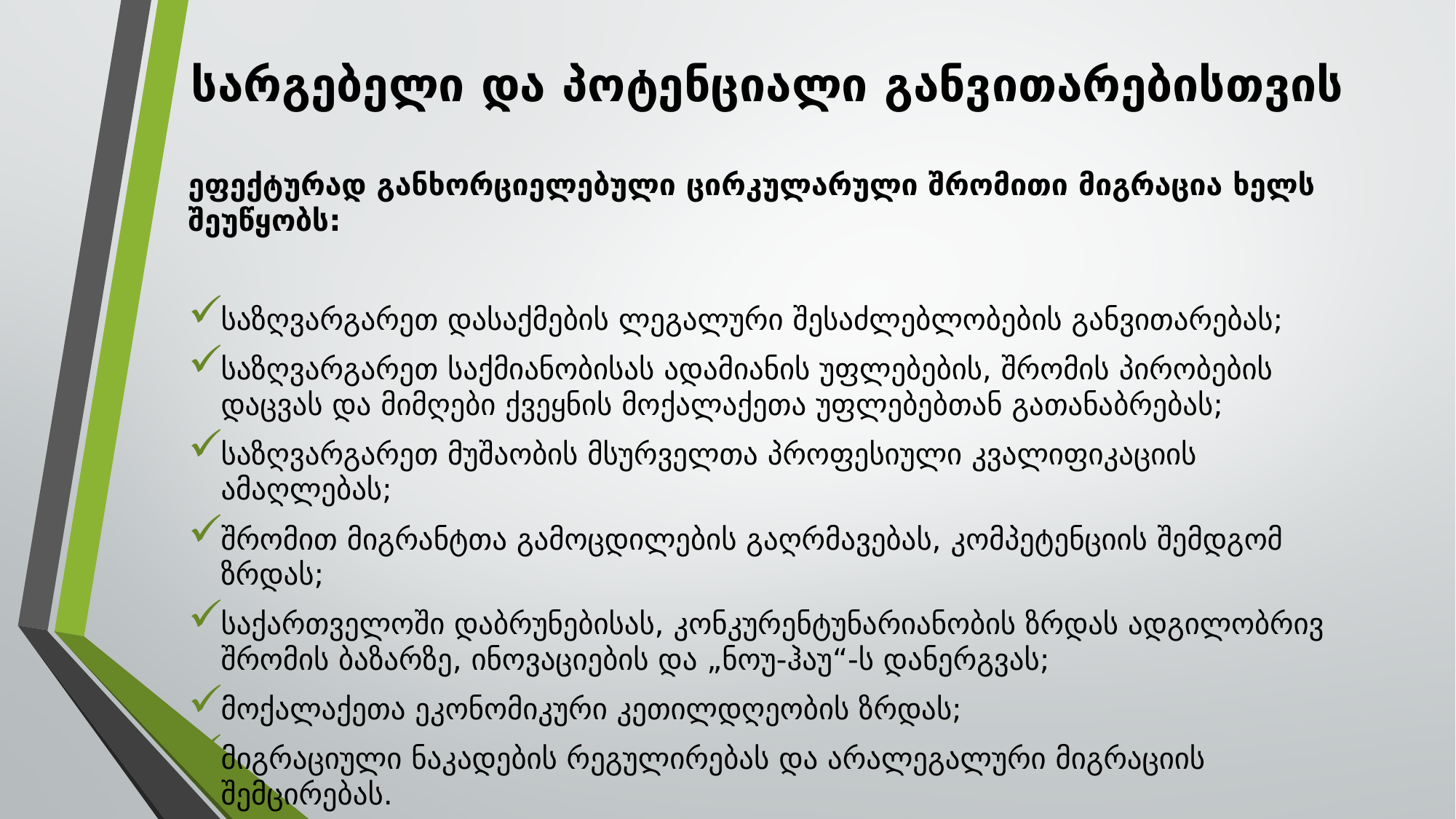

# სარგებელი და პოტენციალი განვითარებისთვის
ეფექტურად განხორციელებული ცირკულარული შრომითი მიგრაცია ხელს შეუწყობს:

საზღვარგარეთ დასაქმების ლეგალური შესაძლებლობების განვითარებას;
საზღვარგარეთ საქმიანობისას ადამიანის უფლებების, შრომის პირობების დაცვას და მიმღები ქვეყნის მოქალაქეთა უფლებებთან გათანაბრებას;
საზღვარგარეთ მუშაობის მსურველთა პროფესიული კვალიფიკაციის ამაღლებას;
შრომით მიგრანტთა გამოცდილების გაღრმავებას, კომპეტენციის შემდგომ ზრდას;
საქართველოში დაბრუნებისას, კონკურენტუნარიანობის ზრდას ადგილობრივ შრომის ბაზარზე, ინოვაციების და „ნოუ-ჰაუ“-ს დანერგვას;
მოქალაქეთა ეკონომიკური კეთილდღეობის ზრდას;
მიგრაციული ნაკადების რეგულირებას და არალეგალური მიგრაციის შემცირებას.